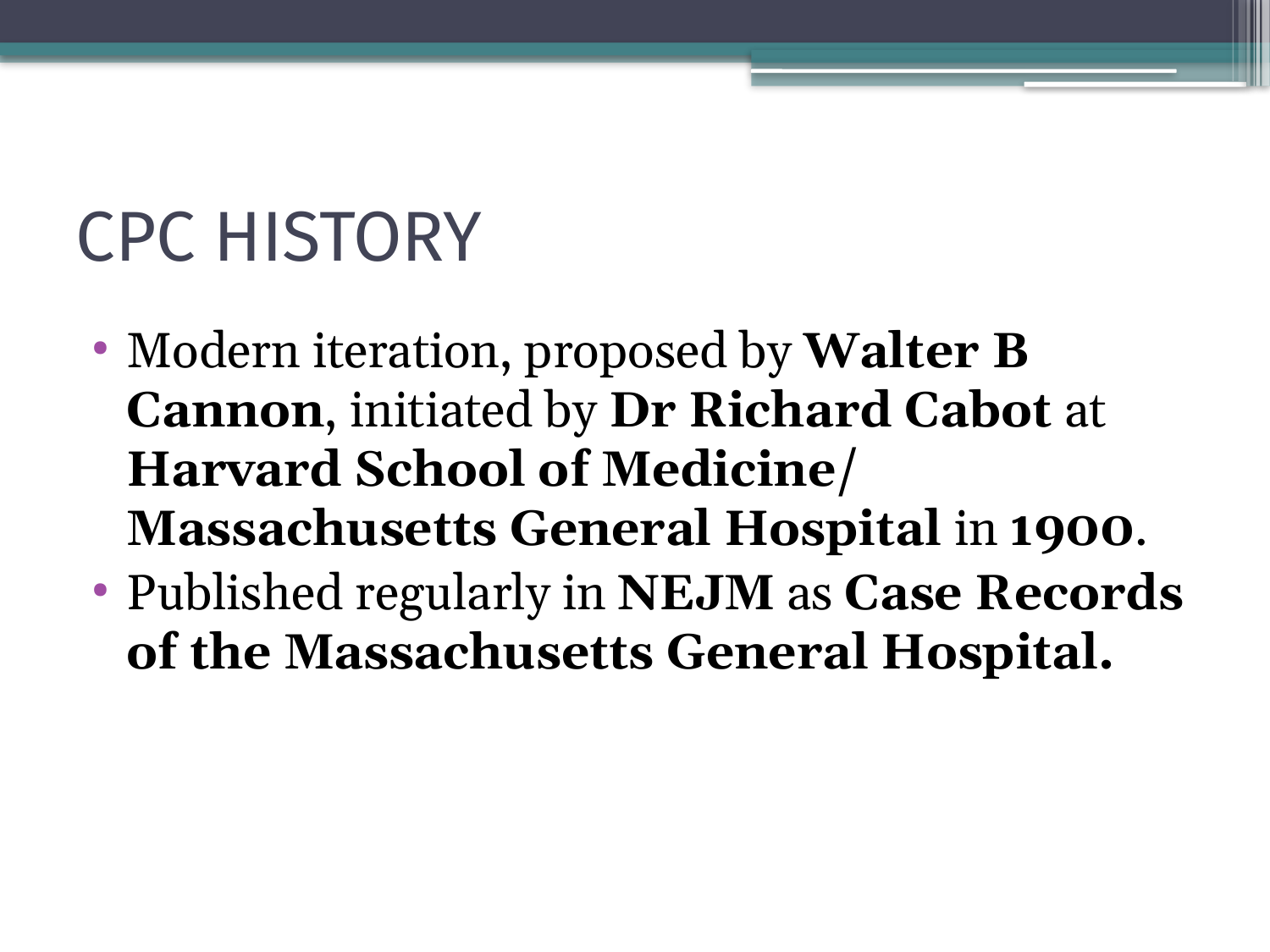

# CPC HISTORY
Modern iteration, proposed by Walter B Cannon, initiated by Dr Richard Cabot at Harvard School of Medicine/ Massachusetts General Hospital in 1900.
Published regularly in NEJM as Case Records of the Massachusetts General Hospital.